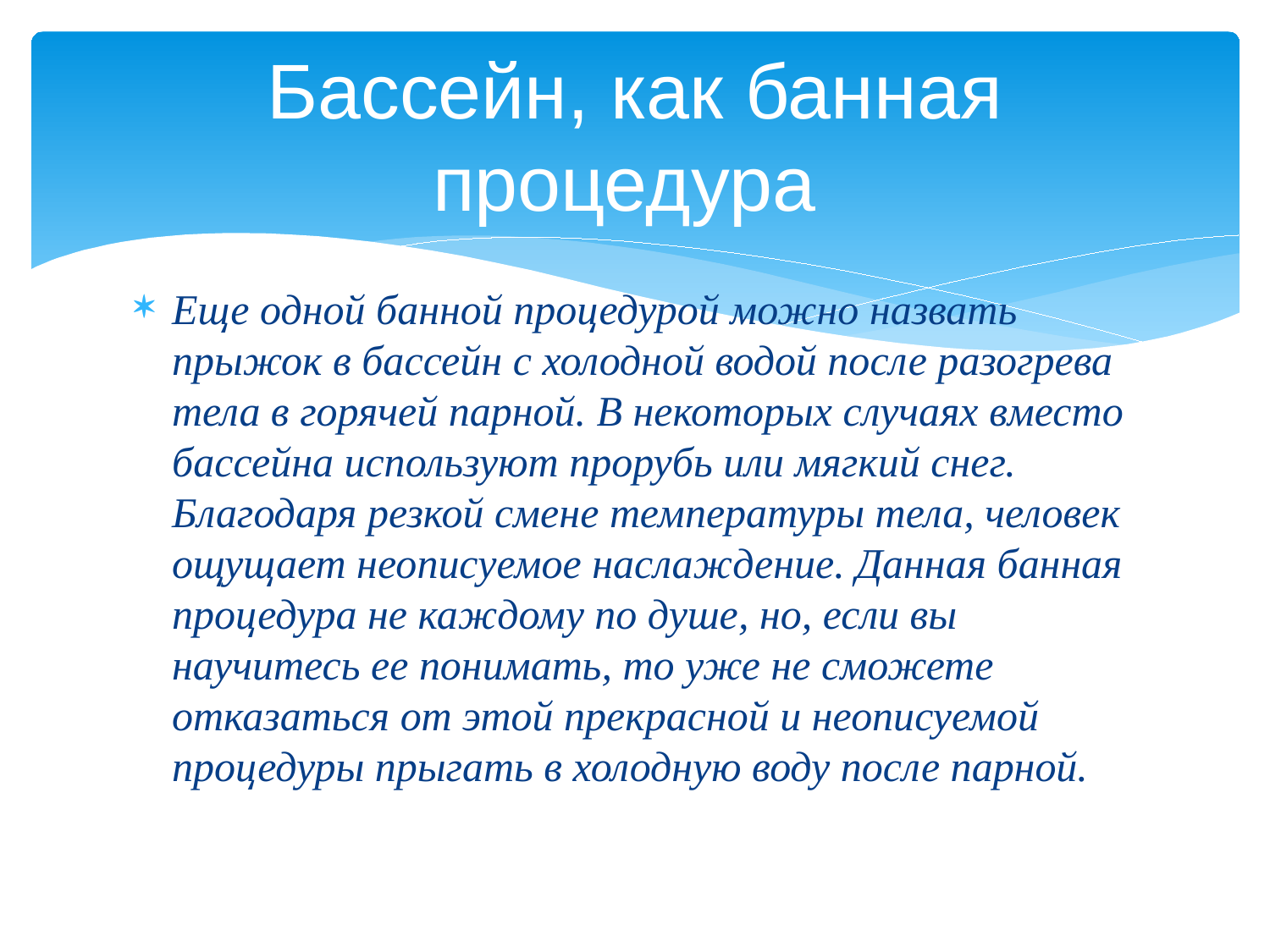

# Бассейн, как банная процедура
Еще одной банной процедурой можно назвать прыжок в бассейн с холодной водой после разогрева тела в горячей парной. В некоторых случаях вместо бассейна используют прорубь или мягкий снег. Благодаря резкой смене температуры тела, человек ощущает неописуемое наслаждение. Данная банная процедура не каждому по душе, но, если вы научитесь ее понимать, то уже не сможете отказаться от этой прекрасной и неописуемой процедуры прыгать в холодную воду после парной.